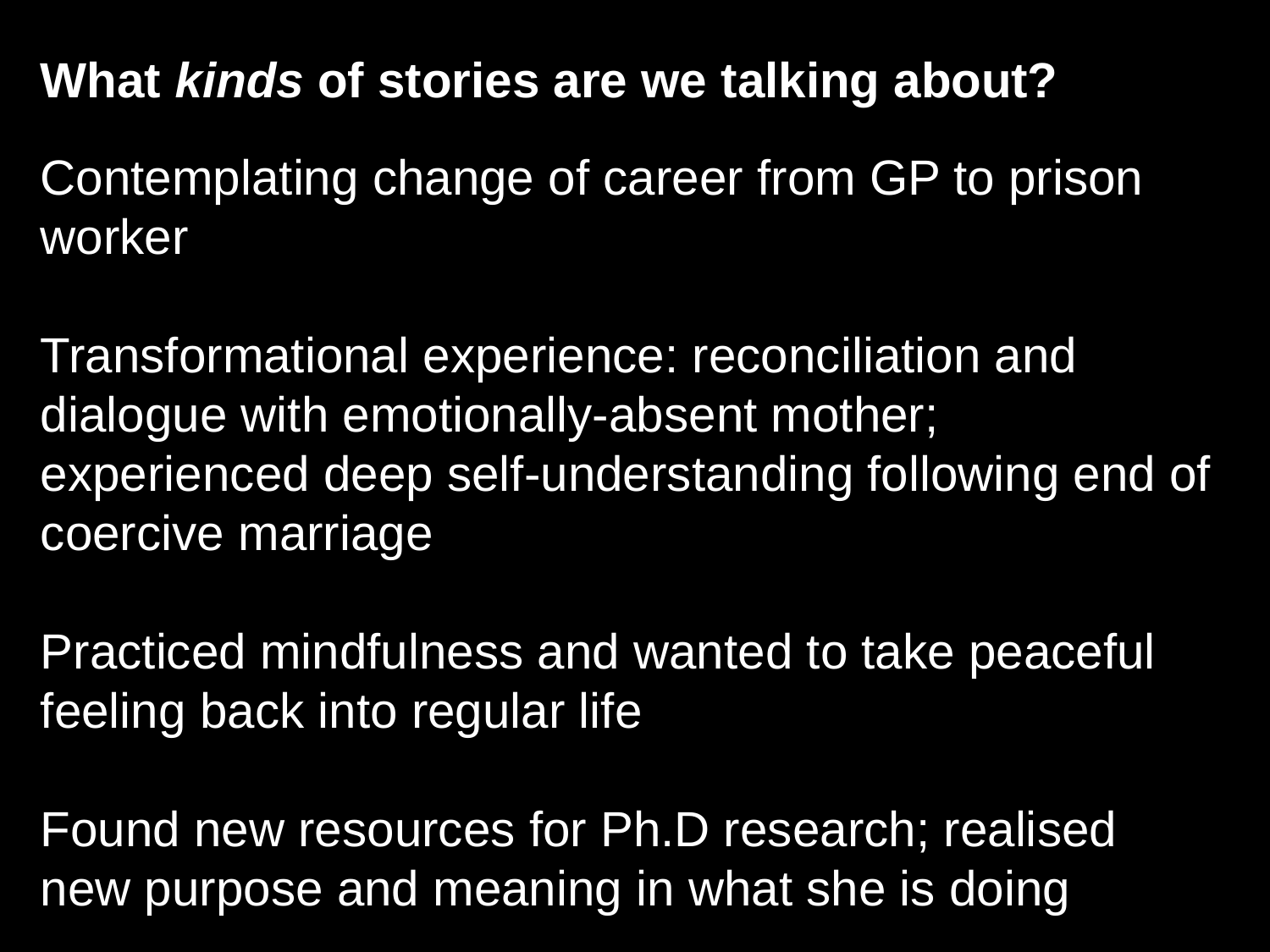

What kinds of stories are we talking about?

Contemplating change of career from GP to prison worker

Transformational experience: reconciliation and dialogue with emotionally-absent mother; experienced deep self-understanding following end of coercive marriage

Practiced mindfulness and wanted to take peaceful feeling back into regular life

Found new resources for Ph.D research; realised new purpose and meaning in what she is doing